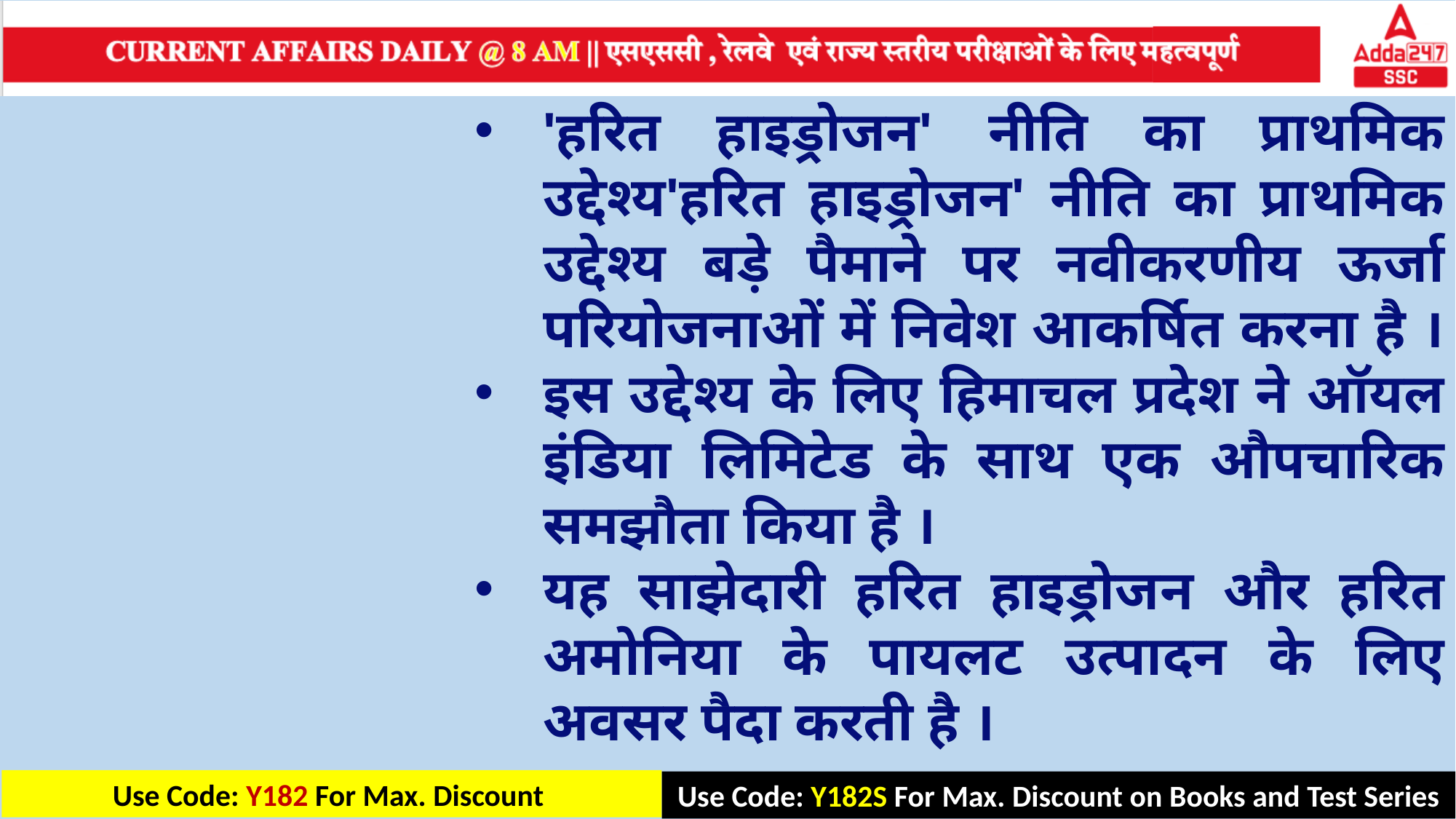

'हरित हाइड्रोजन' नीति का प्राथमिक उद्देश्य'हरित हाइड्रोजन' नीति का प्राथमिक उद्देश्य बड़े पैमाने पर नवीकरणीय ऊर्जा परियोजनाओं में निवेश आकर्षित करना है ।
इस उद्देश्य के लिए हिमाचल प्रदेश ने ऑयल इंडिया लिमिटेड के साथ एक औपचारिक समझौता किया है ।
यह साझेदारी हरित हाइड्रोजन और हरित अमोनिया के पायलट उत्पादन के लिए अवसर पैदा करती है ।